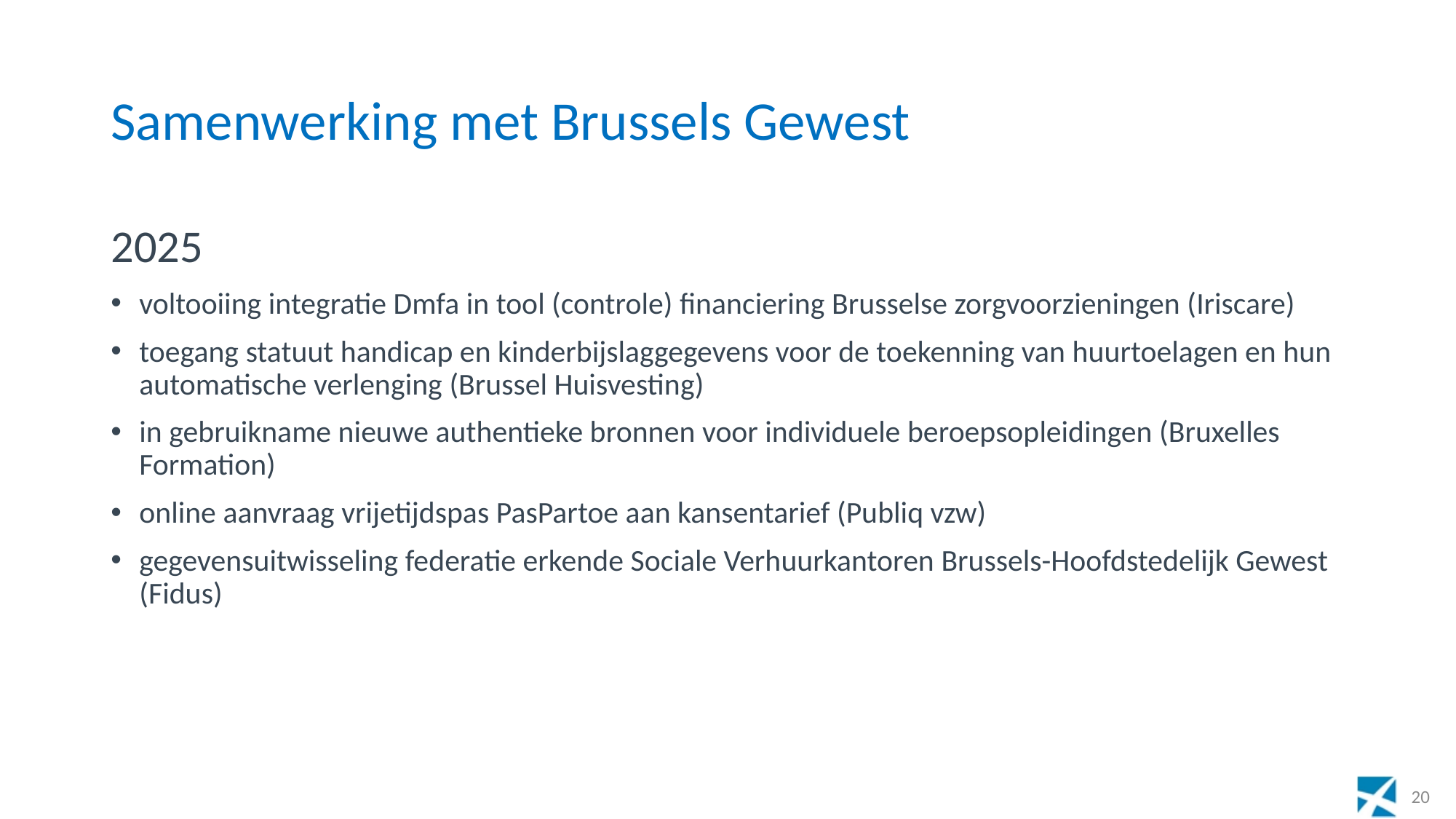

# Samenwerking met Brussels Gewest
2025
voltooiing integratie Dmfa in tool (controle) financiering Brusselse zorgvoorzieningen (Iriscare)
toegang statuut handicap en kinderbijslaggegevens voor de toekenning van huurtoelagen en hun automatische verlenging (Brussel Huisvesting)
in gebruikname nieuwe authentieke bronnen voor individuele beroepsopleidingen (Bruxelles Formation)
online aanvraag vrijetijdspas PasPartoe aan kansentarief (Publiq vzw)
gegevensuitwisseling federatie erkende Sociale Verhuurkantoren Brussels-Hoofdstedelijk Gewest (Fidus)
20